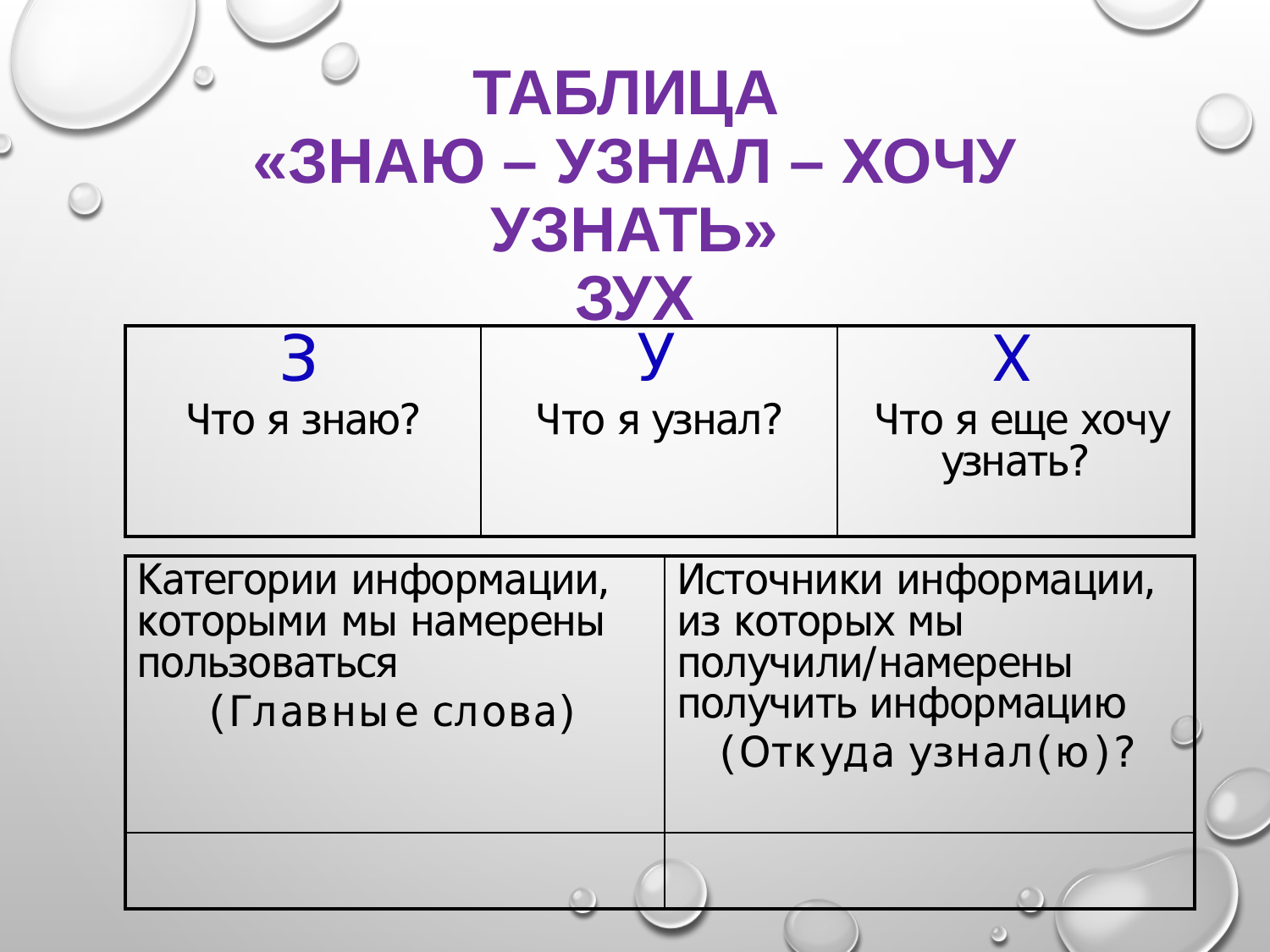

# Таблица «Знаю – Узнал – Хочу узнать» ЗУХ

| З Что я знаю? | У Что я узнал? | Х Что я еще хочу узнать? |
| --- | --- | --- |
| Категории информации, которыми мы намерены пользоваться (Главные слова) | Источники информации, из которых мы получили/намерены получить информацию (Откуда узнал(ю)? |
| --- | --- |
|  |  |